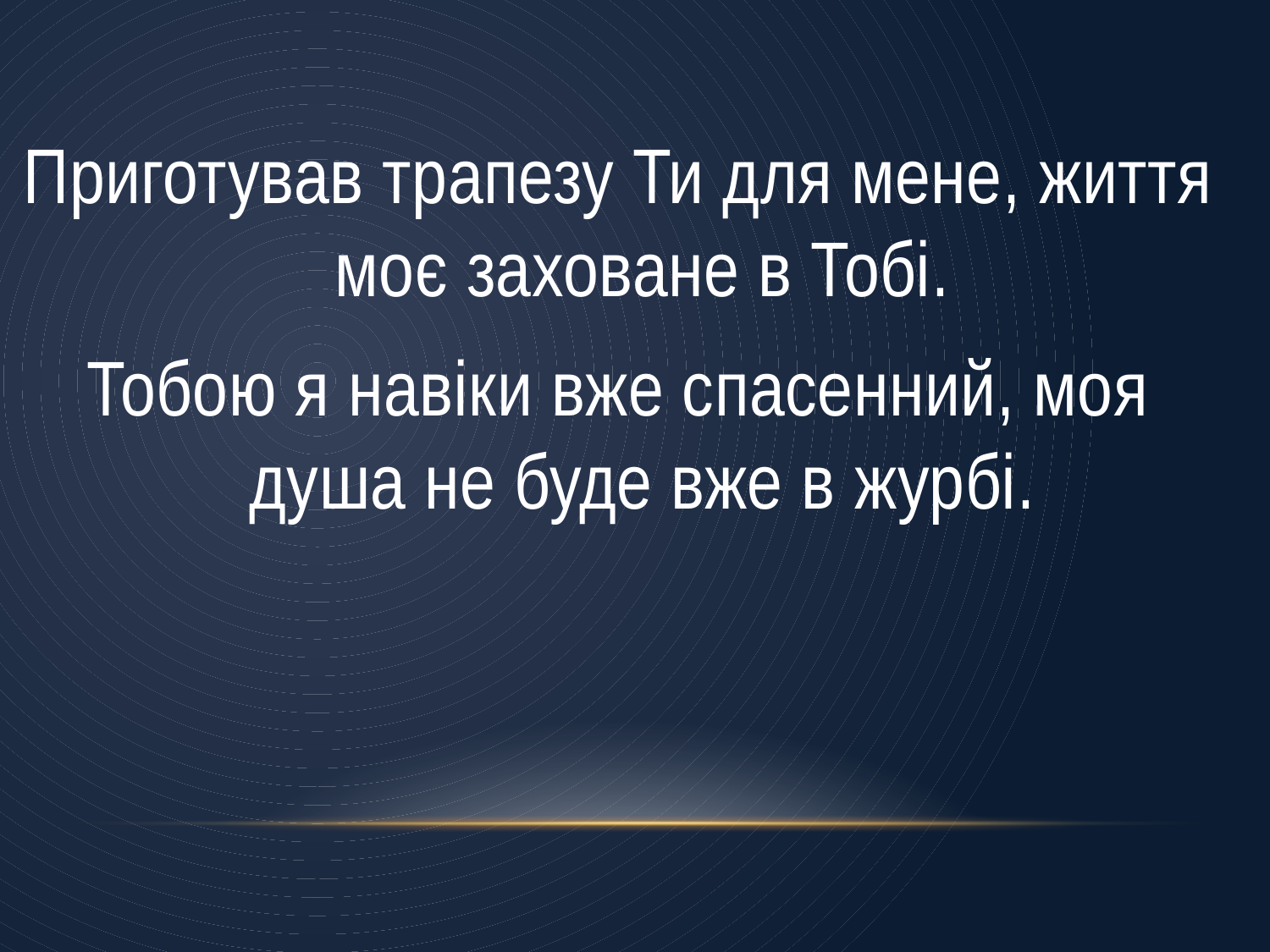

Приготував трапезу Ти для мене, життя моє заховане в Тобі.
Тобою я навіки вже спасенний, моя душа не буде вже в журбі.